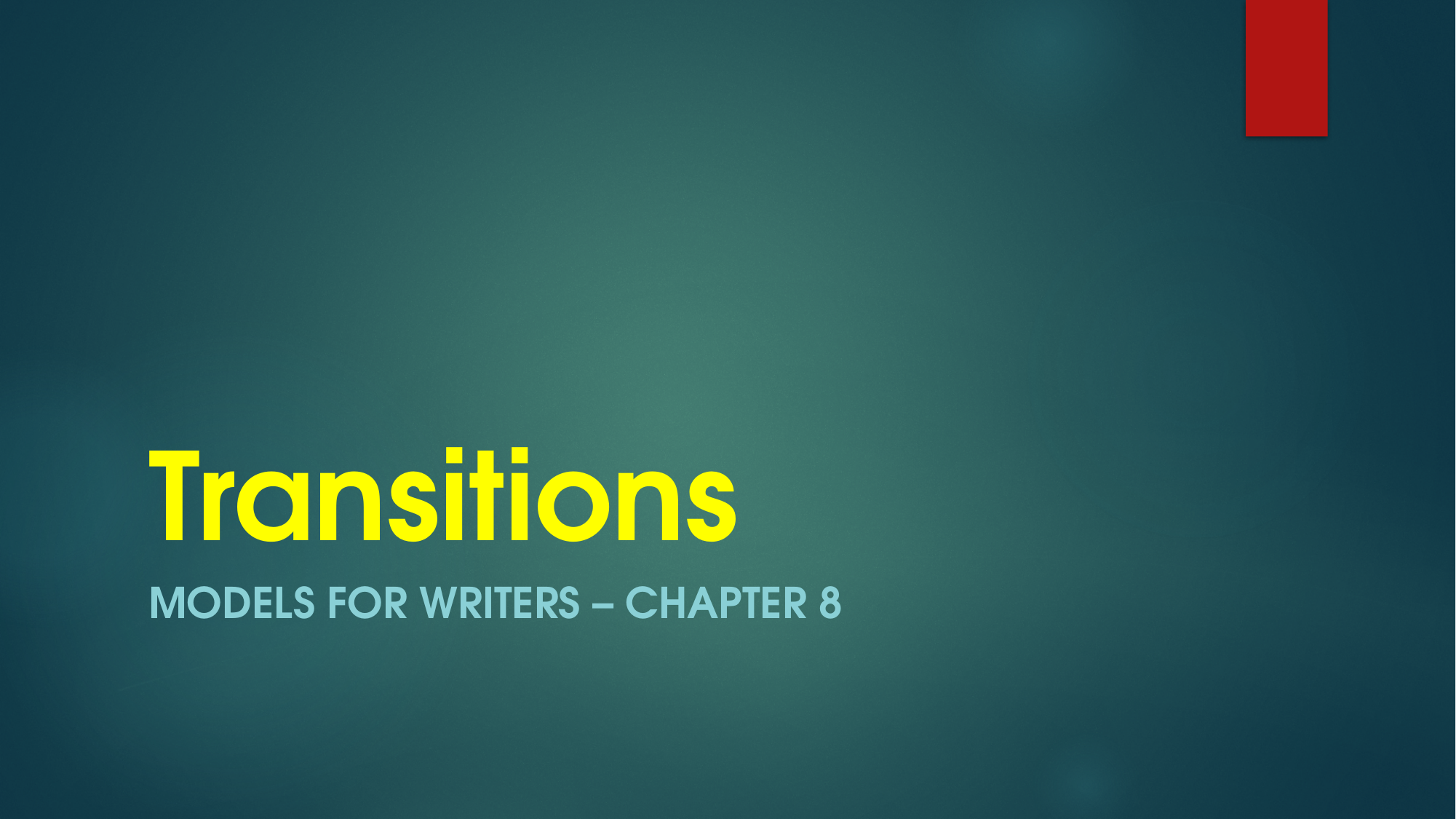

# Transitions
Models for writers – chapter 8